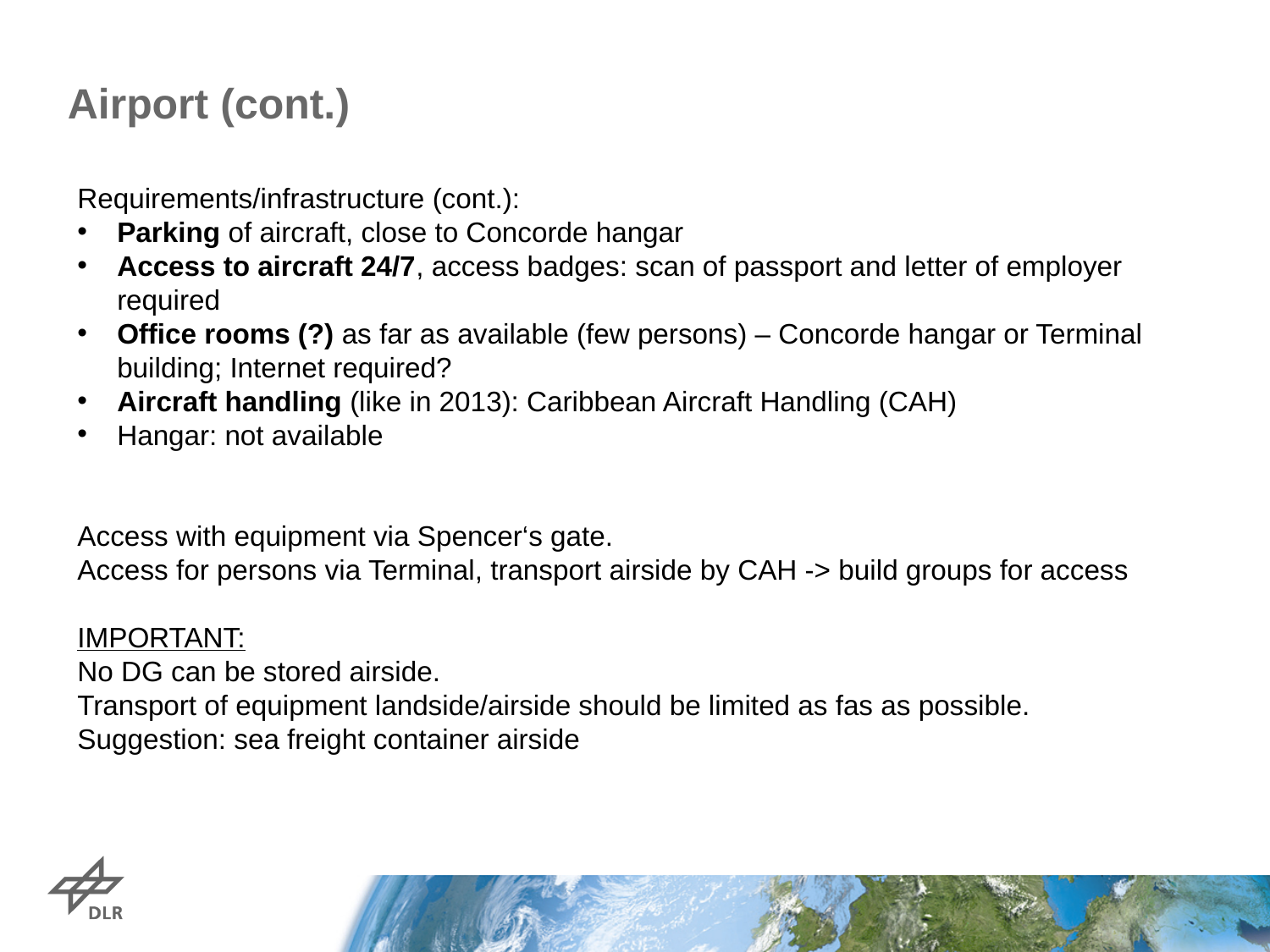

# Airport (cont.)
Requirements/infrastructure (cont.):
Parking of aircraft, close to Concorde hangar
Access to aircraft 24/7, access badges: scan of passport and letter of employer required
Office rooms (?) as far as available (few persons) – Concorde hangar or Terminal building; Internet required?
Aircraft handling (like in 2013): Caribbean Aircraft Handling (CAH)
Hangar: not available

Access with equipment via Spencer‘s gate.
Access for persons via Terminal, transport airside by CAH -> build groups for access

IMPORTANT:
No DG can be stored airside.
Transport of equipment landside/airside should be limited as fas as possible.
Suggestion: sea freight container airside